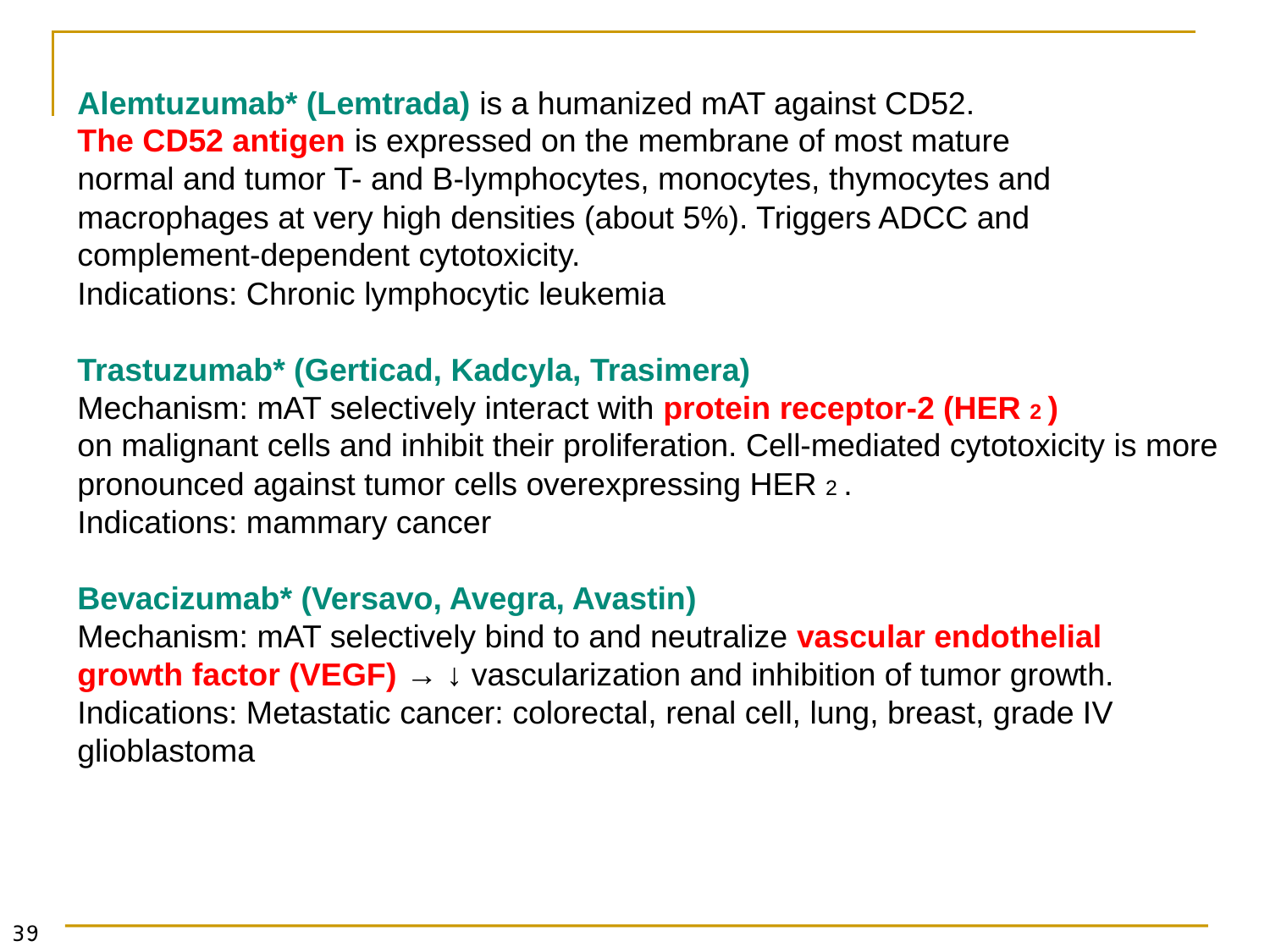

Alemtuzumab* (Lemtrada) is a humanized mAT against CD52.
The CD52 antigen is expressed on the membrane of most mature
normal and tumor T- and B-lymphocytes, monocytes, thymocytes and
macrophages at very high densities (about 5%). Triggers ADCC and
complement-dependent cytotoxicity.
Indications: Chronic lymphocytic leukemia
Trastuzumab* (Gerticad, Kadcyla, Trasimera)
Mechanism: mAT selectively interact with protein receptor-2 (HER 2 )
on malignant cells and inhibit their proliferation. Cell-mediated cytotoxicity is more pronounced against tumor cells overexpressing HER 2 .
Indications: mammary cancer
Bevacizumab* (Versavo, Avegra, Avastin)
Mechanism: mAT selectively bind to and neutralize vascular endothelial
growth factor (VEGF) → ↓ vascularization and inhibition of tumor growth.
Indications: Metastatic cancer: colorectal, renal cell, lung, breast, grade IV glioblastoma
39